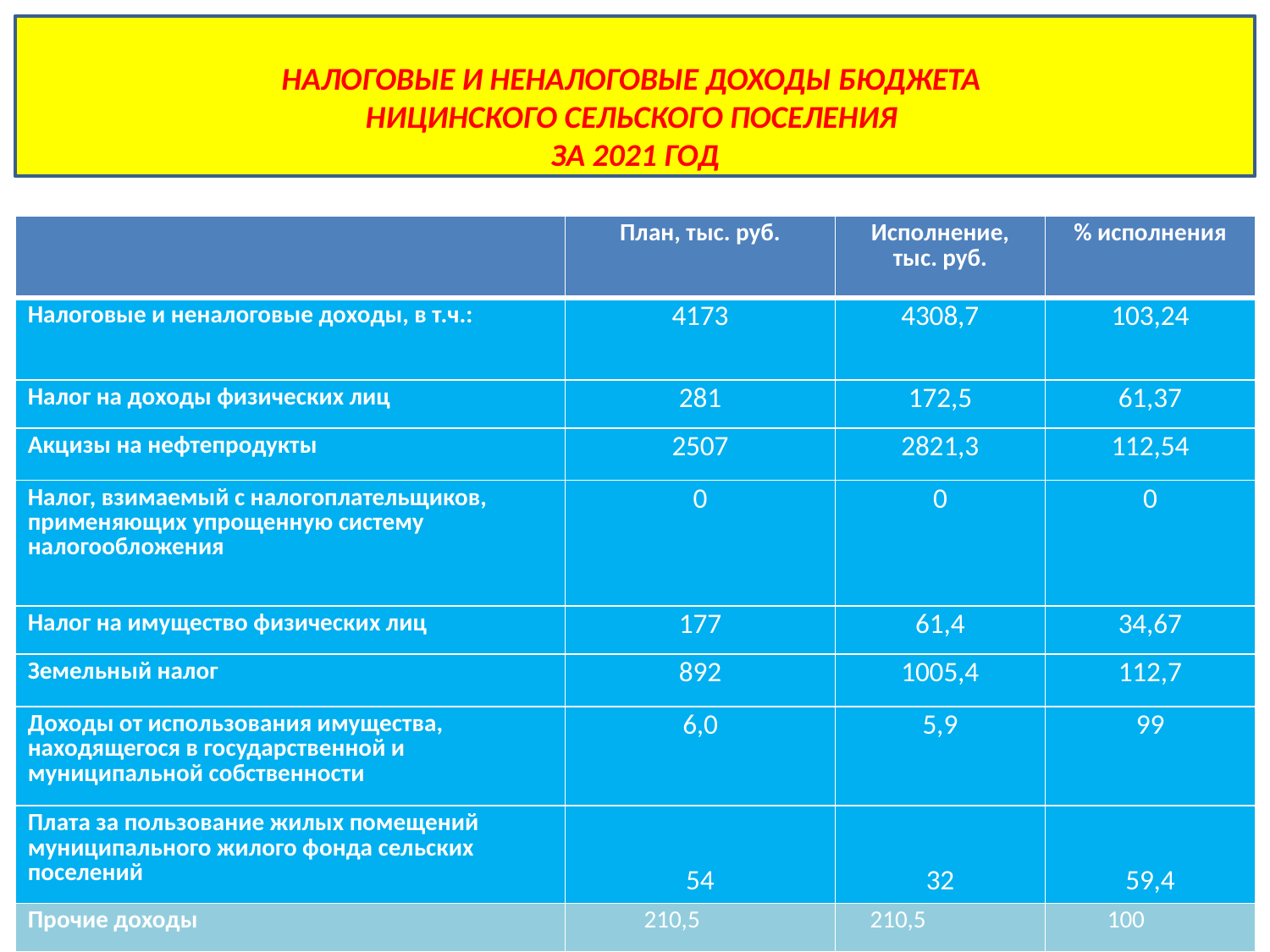

НАЛОГОВЫЕ И НЕНАЛОГОВЫЕ ДОХОДЫ БЮДЖЕТА
НИЦИНСКОГО СЕЛЬСКОГО ПОСЕЛЕНИЯ
ЗА 2021 ГОД
#

|  | План, тыс. руб. | Исполнение, тыс. руб. | % исполнения |
| --- | --- | --- | --- |
| Налоговые и неналоговые доходы, в т.ч.: | 4173 | 4308,7 | 103,24 |
| Налог на доходы физических лиц | 281 | 172,5 | 61,37 |
| Акцизы на нефтепродукты | 2507 | 2821,3 | 112,54 |
| Налог, взимаемый с налогоплательщиков, применяющих упрощенную систему налогообложения | 0 | 0 | 0 |
| Налог на имущество физических лиц | 177 | 61,4 | 34,67 |
| Земельный налог | 892 | 1005,4 | 112,7 |
| Доходы от использования имущества, находящегося в государственной и муниципальной собственности | 6,0 | 5,9 | 99 |
| Плата за пользование жилых помещений муниципального жилого фонда сельских поселений | 54 | 32 | 59,4 |
| Прочие доходы | 210,5 | 210,5 | 100 |